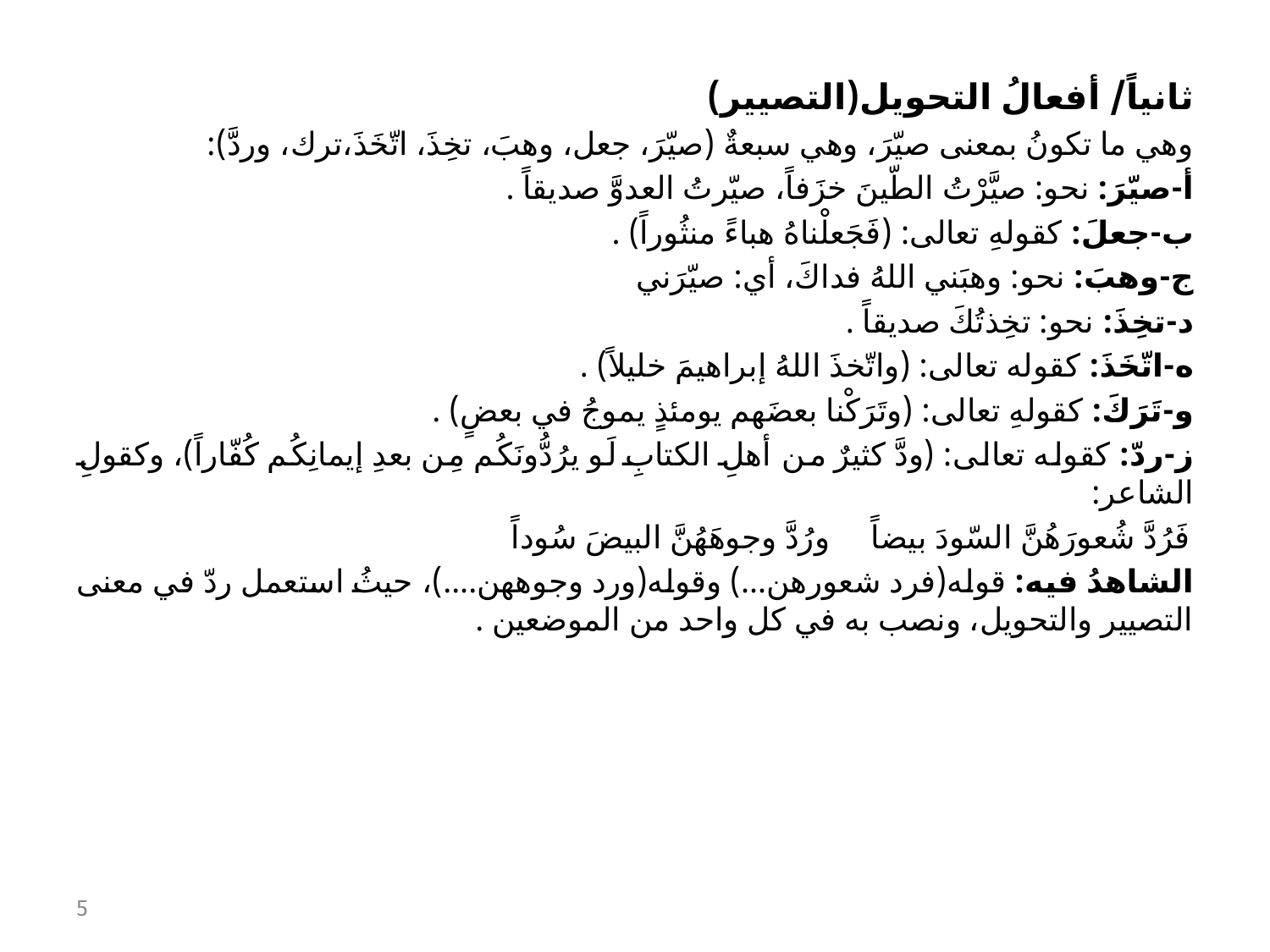

ثانياً/ أفعالُ التحويل(التصيير)
وهي ما تكونُ بمعنى صيّرَ، وهي سبعةٌ (صيّرَ، جعل، وهبَ، تخِذَ، اتّخَذَ،ترك، وردَّ):
أ-صيّرَ: نحو: صيَّرْتُ الطّينَ خزَفاً، صيّرتُ العدوَّ صديقاً .
ب-جعلَ: كقولهِ تعالى: (فَجَعلْناهُ هباءً منثُوراً) .
ج-وهبَ: نحو: وهبَني اللهُ فداكَ، أي: صيّرَني
د-تخِذَ: نحو: تخِذتُكَ صديقاً .
ه-اتّخَذَ: كقوله تعالى: (واتّخذَ اللهُ إبراهيمَ خليلاً) .
و-تَرَكَ: كقولهِ تعالى: (وتَرَكْنا بعضَهم يومئذٍ يموجُ في بعضٍ) .
ز-ردّ: كقوله تعالى: (ودَّ كثيرٌ من أهلِ الكتابِ لَو يرُدُّونَكُم مِن بعدِ إيمانِكُم كُفّاراً)، وكقولِ الشاعر:
فَرُدَّ شُعورَهُنَّ السّودَ بيضاً     ورُدَّ وجوهَهُنَّ البيضَ سُوداً
الشاهدُ فيه: قوله(فرد شعورهن...) وقوله(ورد وجوههن....)، حيثُ استعمل ردّ في معنى التصيير والتحويل، ونصب به في كل واحد من الموضعين .
5